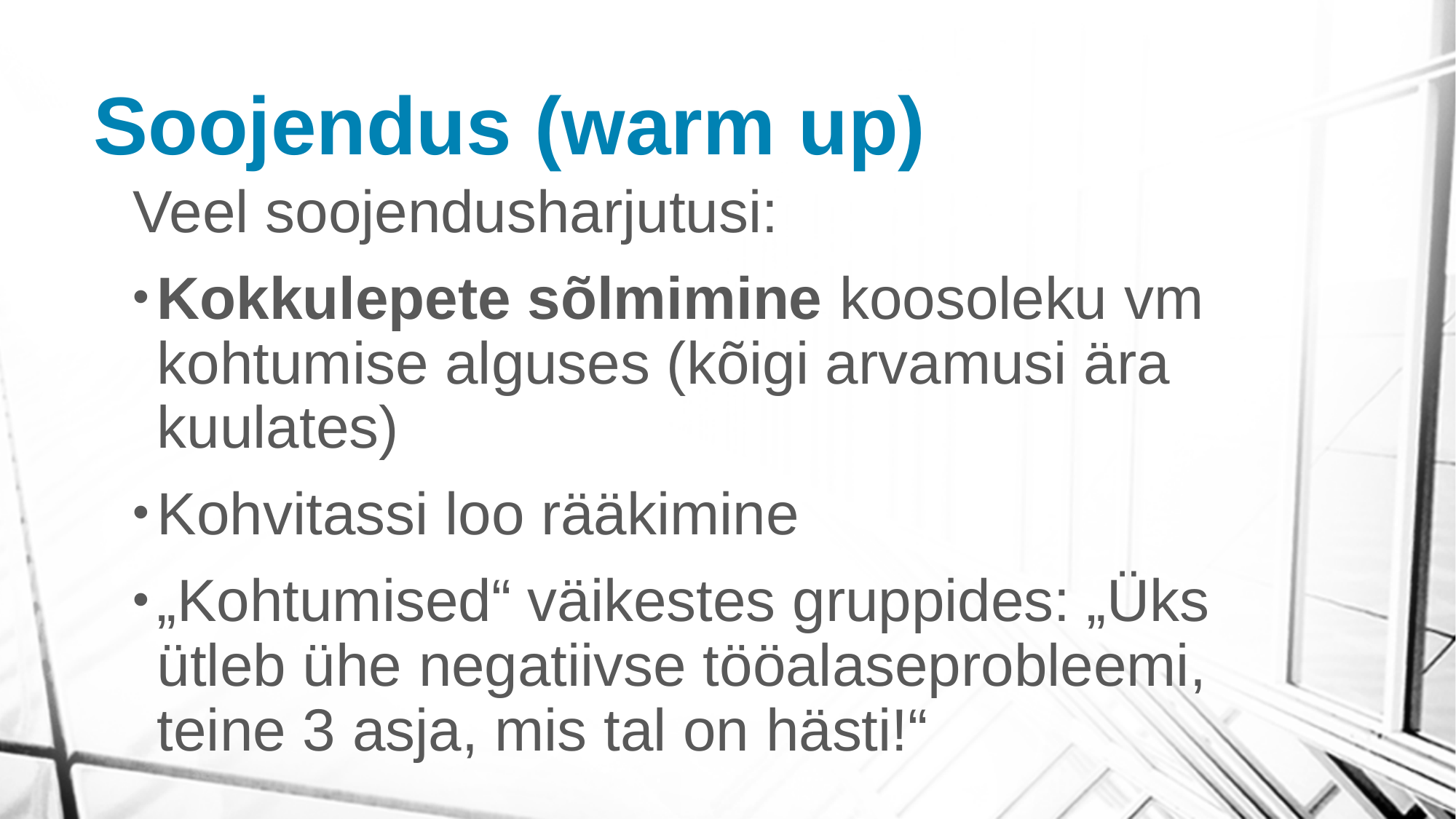

# Soojendus (warm up)
Veel soojendusharjutusi:
Kokkulepete sõlmimine koosoleku vm kohtumise alguses (kõigi arvamusi ära kuulates)
Kohvitassi loo rääkimine
„Kohtumised“ väikestes gruppides: „Üks ütleb ühe negatiivse tööalaseprobleemi, teine 3 asja, mis tal on hästi!“